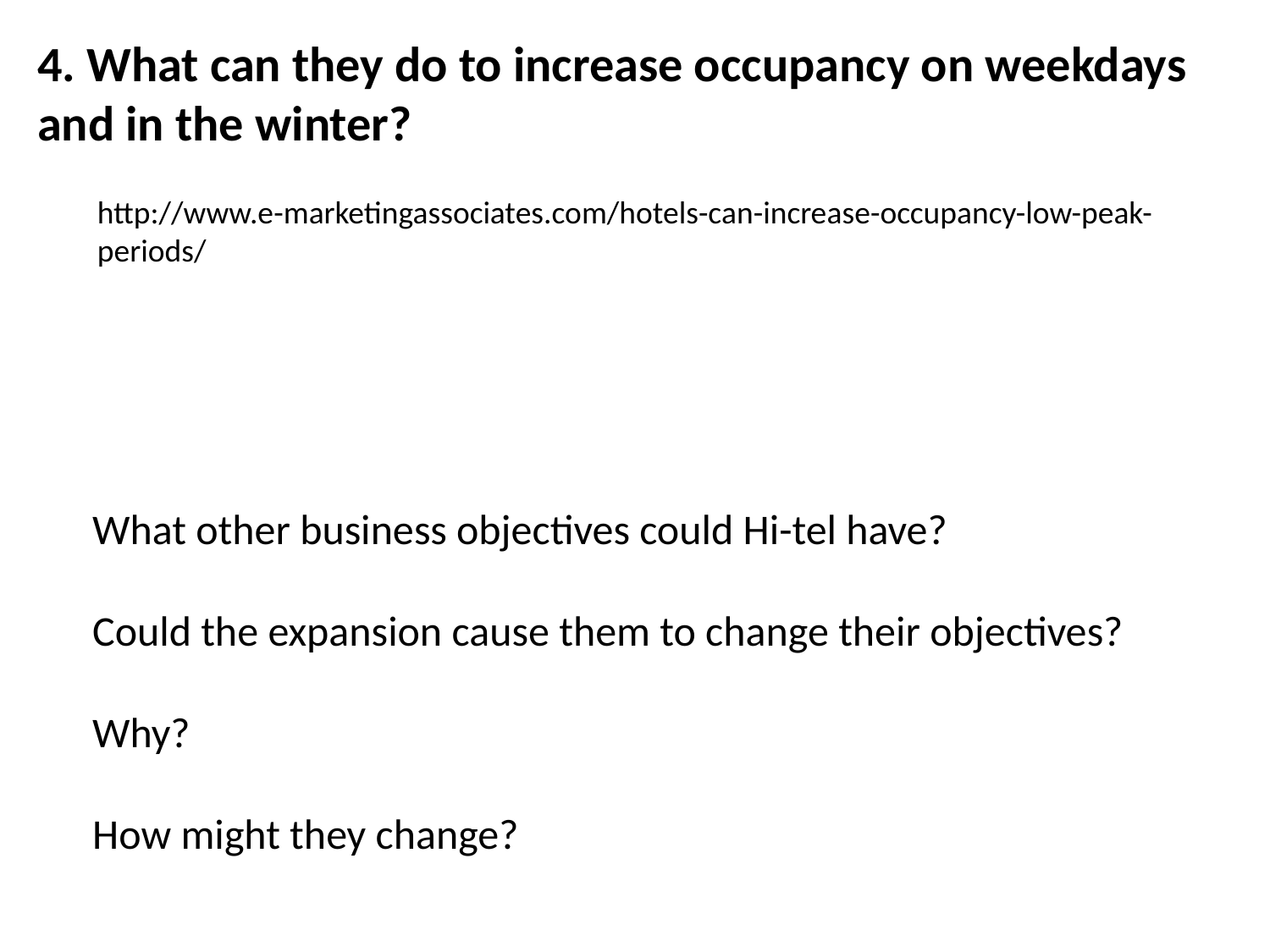

4. What can they do to increase occupancy on weekdays and in the winter?
http://www.e-marketingassociates.com/hotels-can-increase-occupancy-low-peak-periods/
What other business objectives could Hi-tel have?

Could the expansion cause them to change their objectives?

Why?

How might they change?